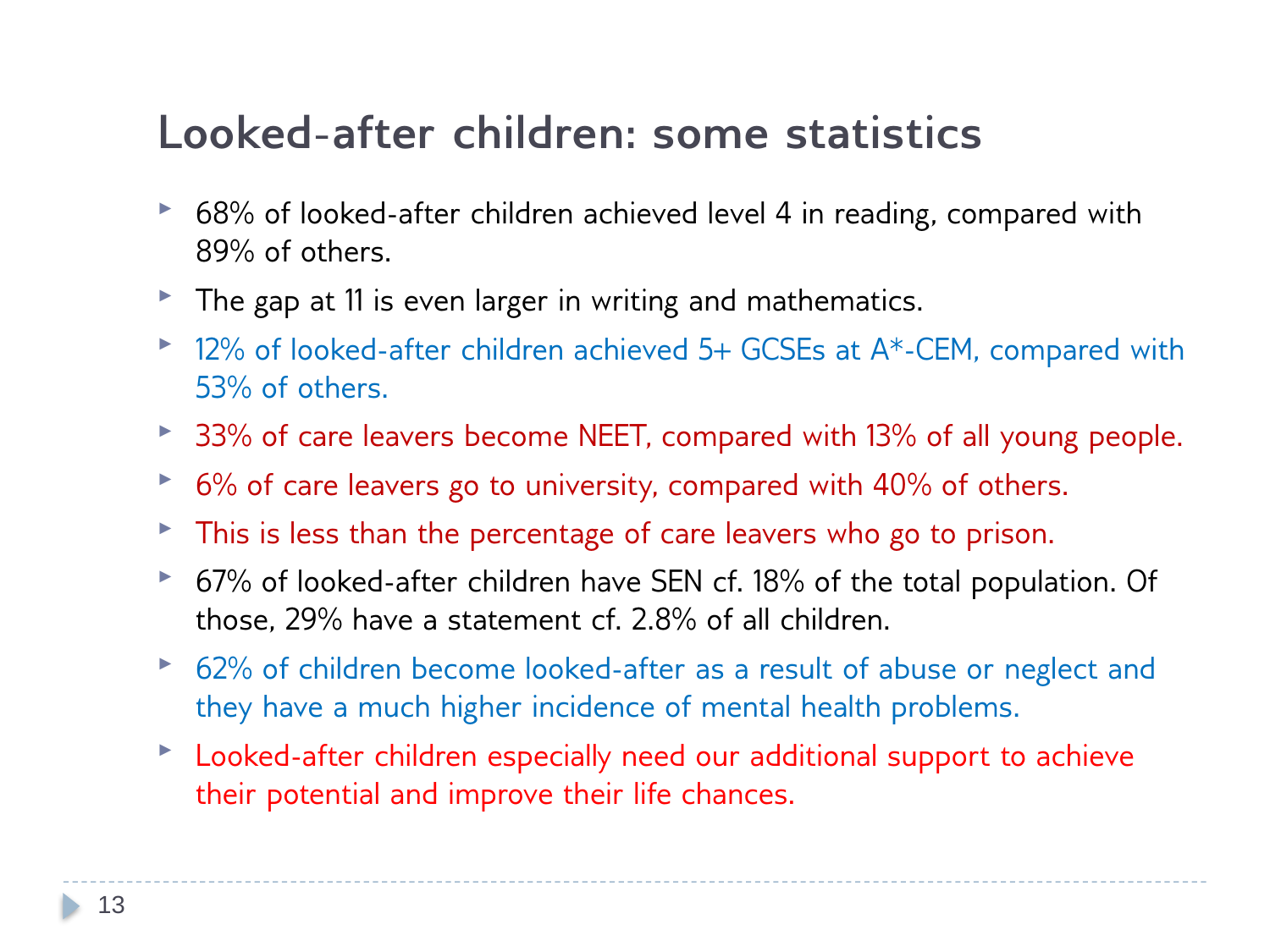

Looked-after children: some statistics
68% of looked-after children achieved level 4 in reading, compared with 89% of others.
The gap at 11 is even larger in writing and mathematics.
12% of looked-after children achieved 5+ GCSEs at A*-CEM, compared with 53% of others.
33% of care leavers become NEET, compared with 13% of all young people.
6% of care leavers go to university, compared with 40% of others.
This is less than the percentage of care leavers who go to prison.
67% of looked-after children have SEN cf. 18% of the total population. Of those, 29% have a statement cf. 2.8% of all children.
62% of children become looked-after as a result of abuse or neglect and they have a much higher incidence of mental health problems.
Looked-after children especially need our additional support to achieve their potential and improve their life chances.

13